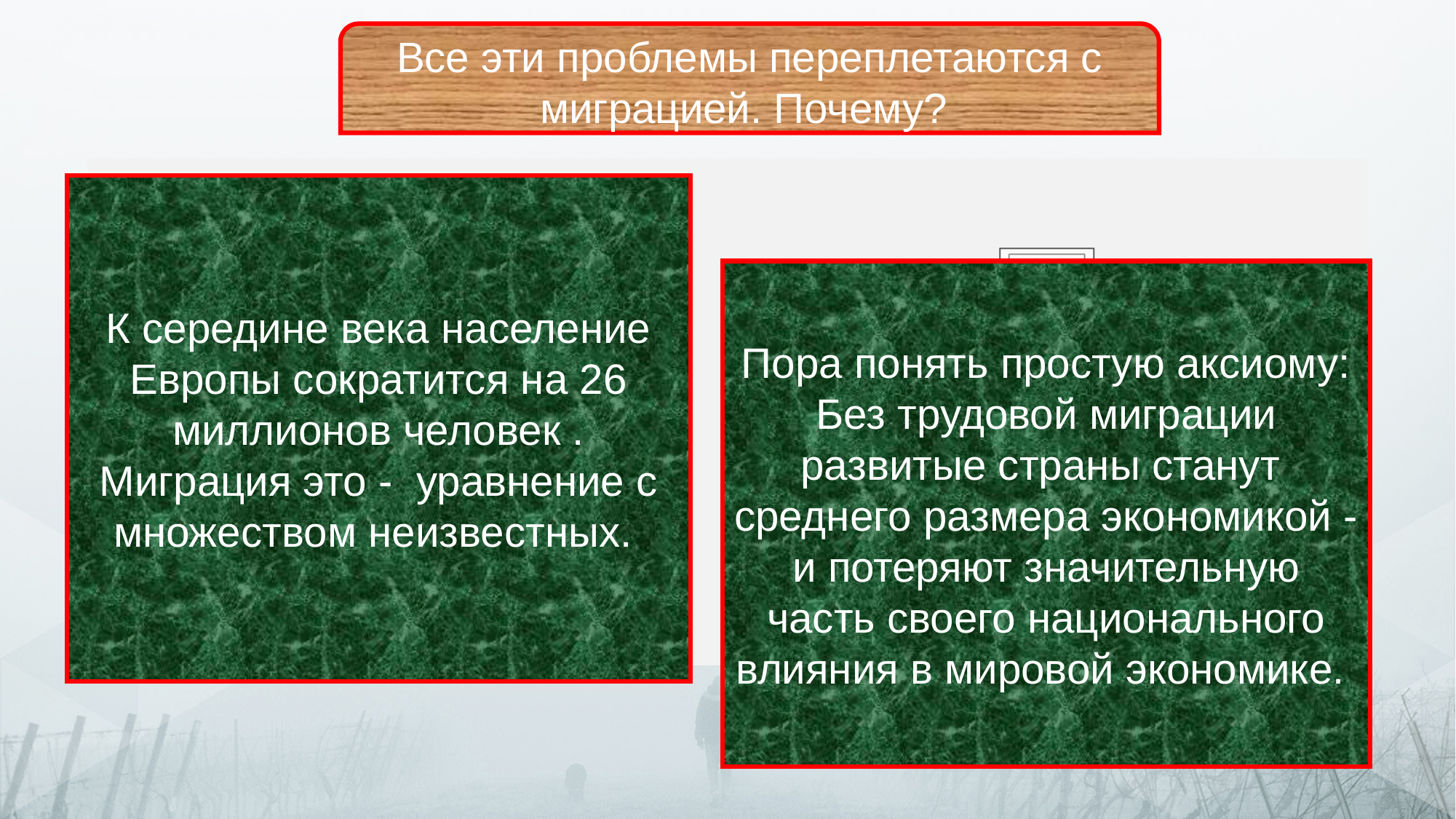

Все эти проблемы переплетаются с миграцией. Почему?

К середине века население Европы сократится на 26 миллионов человек . Миграция это -  уравнение с множеством неизвестных.
Пора понять простую аксиому: Без трудовой миграции развитые страны станут  среднего размера экономикой - и потеряют значительную часть своего национального влияния в мировой экономике.